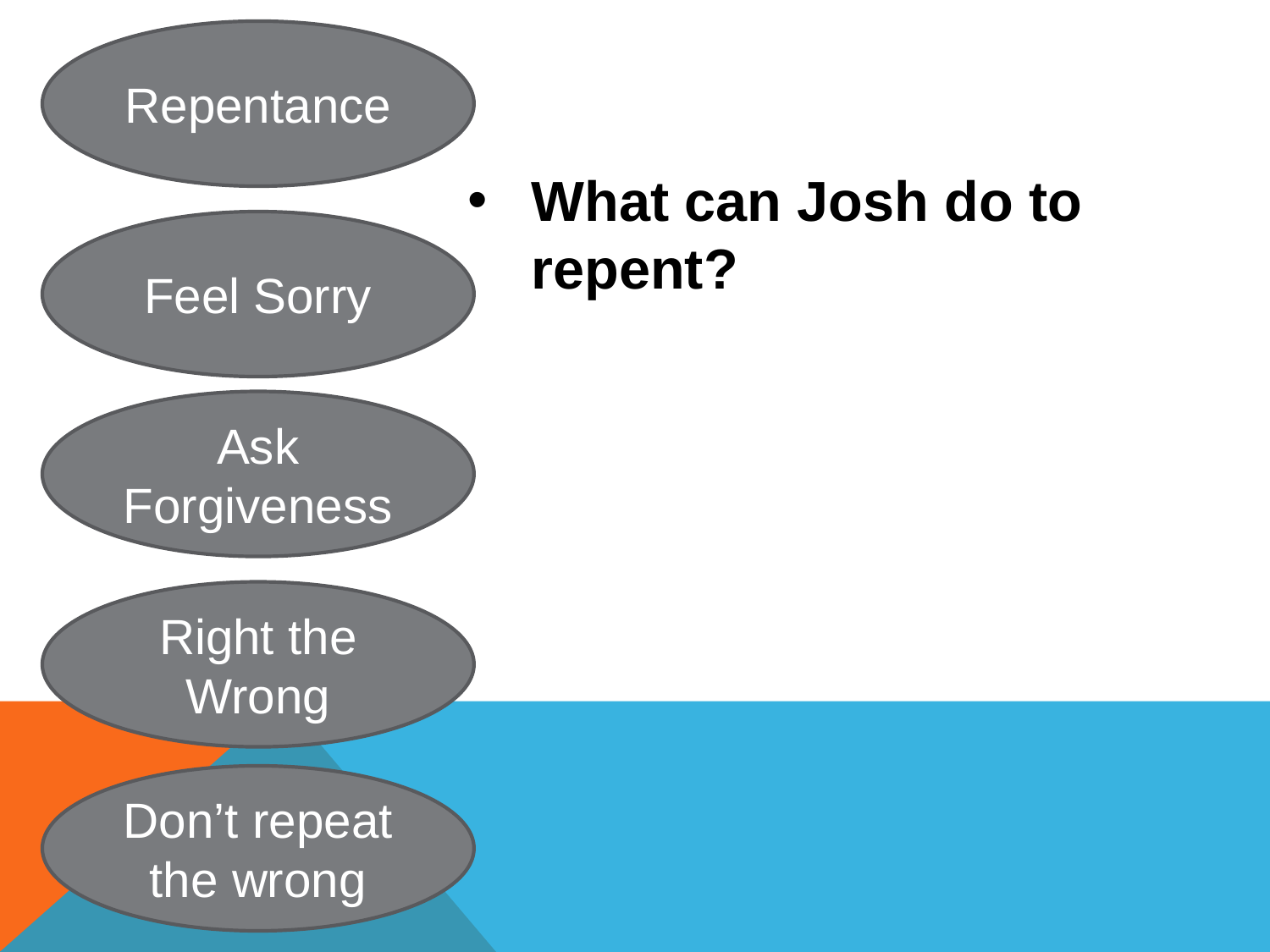

Repentance
What can Josh do to repent?
Feel Sorry
Ask Forgiveness
Right the Wrong
Don’t repeat the wrong